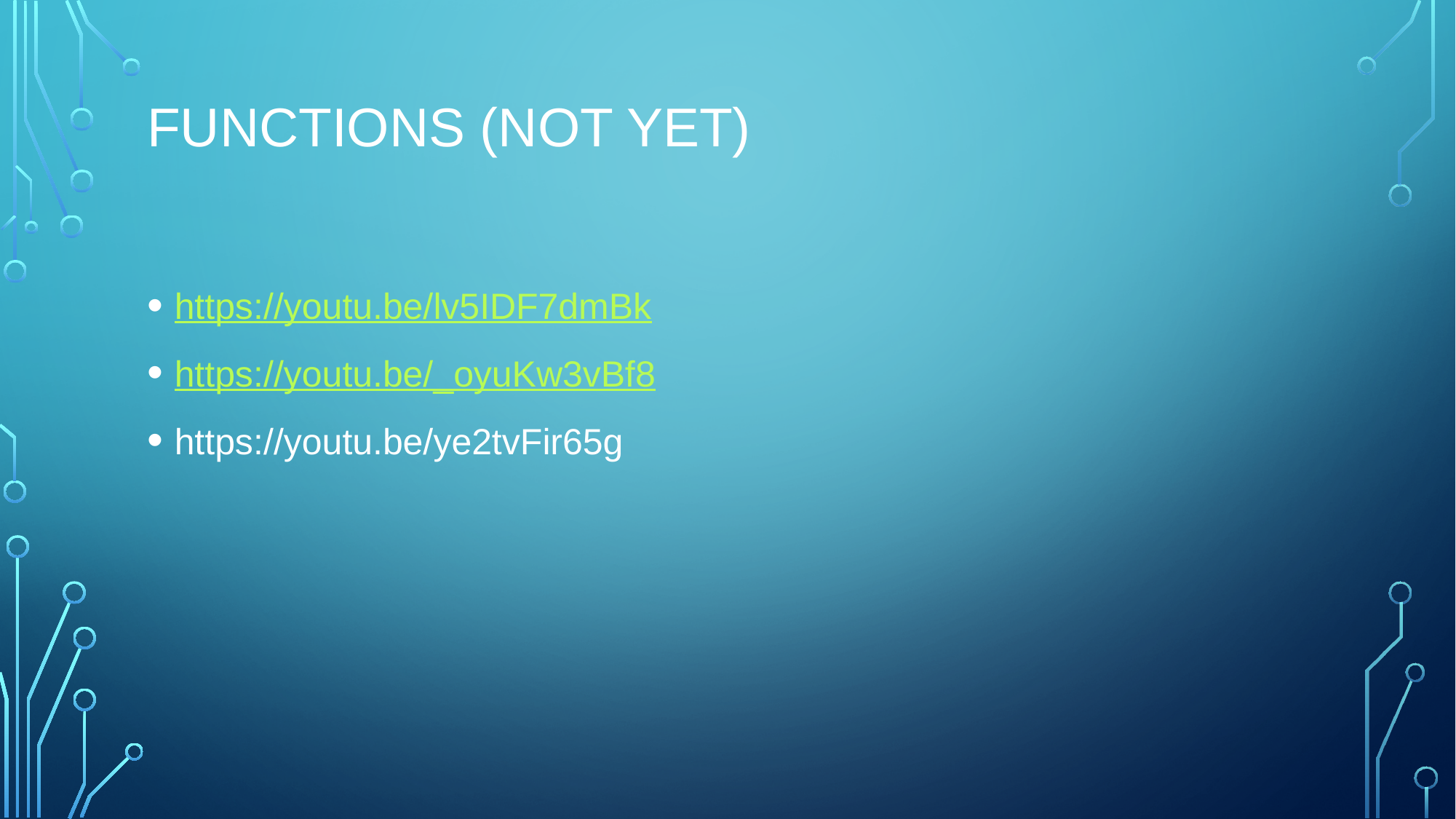

# Functions (not yet)
https://youtu.be/lv5IDF7dmBk
https://youtu.be/_oyuKw3vBf8
https://youtu.be/ye2tvFir65g